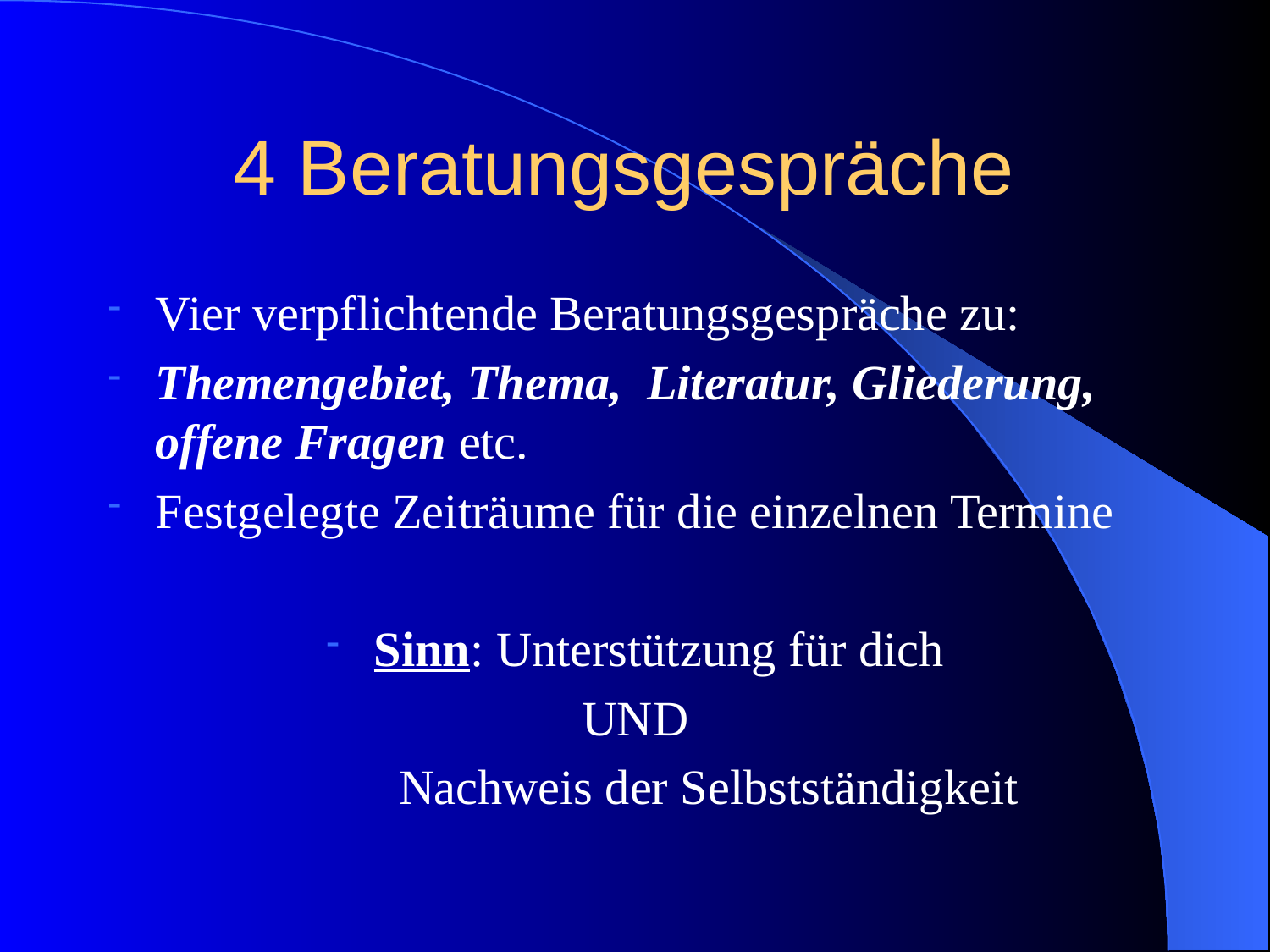

# 4 Beratungsgespräche
Vier verpflichtende Beratungsgespräche zu:
Themengebiet, Thema,  Literatur, Gliederung, offene Fragen etc.
Festgelegte Zeiträume für die einzelnen Termine

Sinn: Unterstützung für dich
UND
            Nachweis der Selbstständigkeit